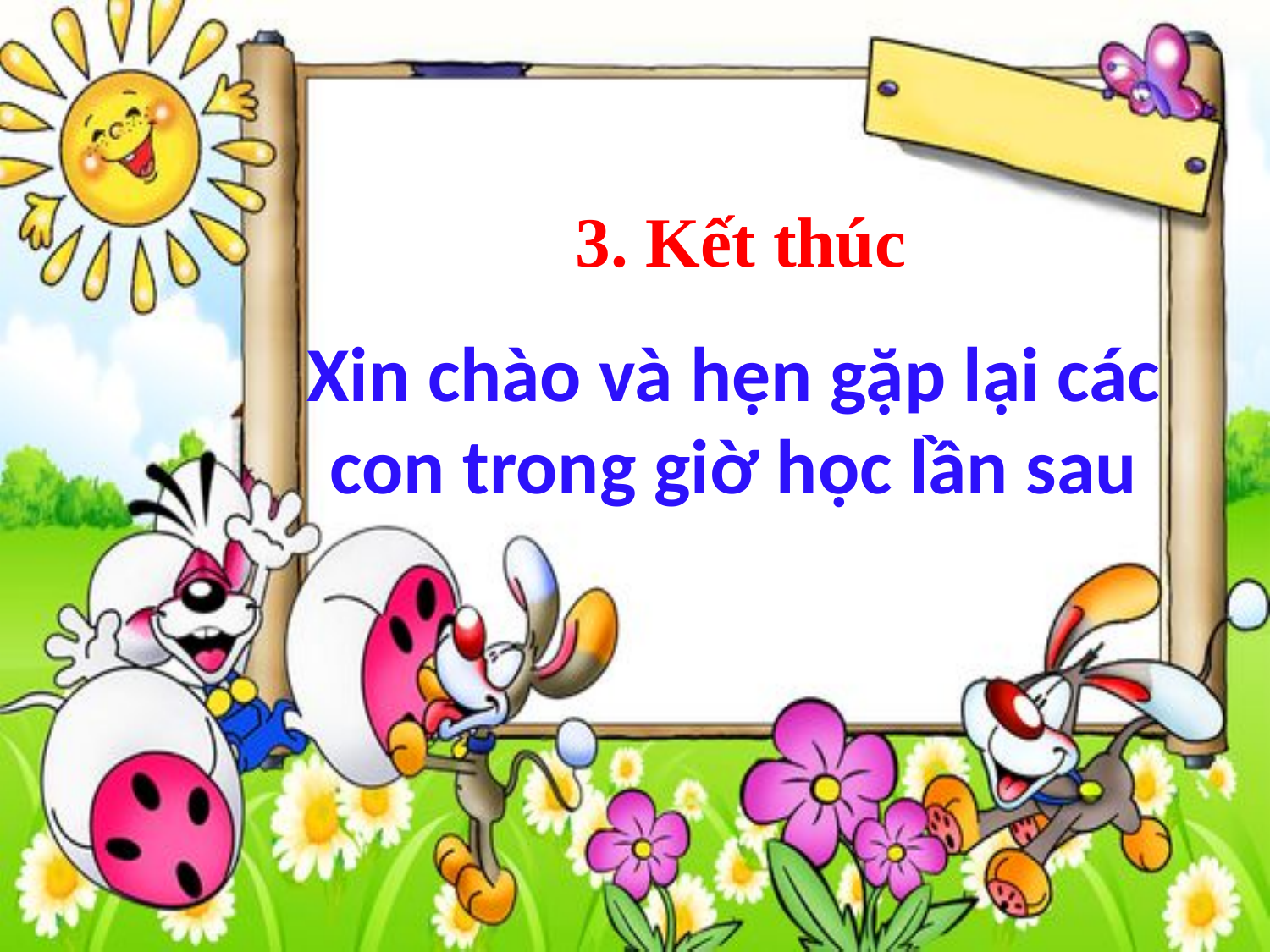

3. Kết thúc
Xin chào và hẹn gặp lại các con trong giờ học lần sau